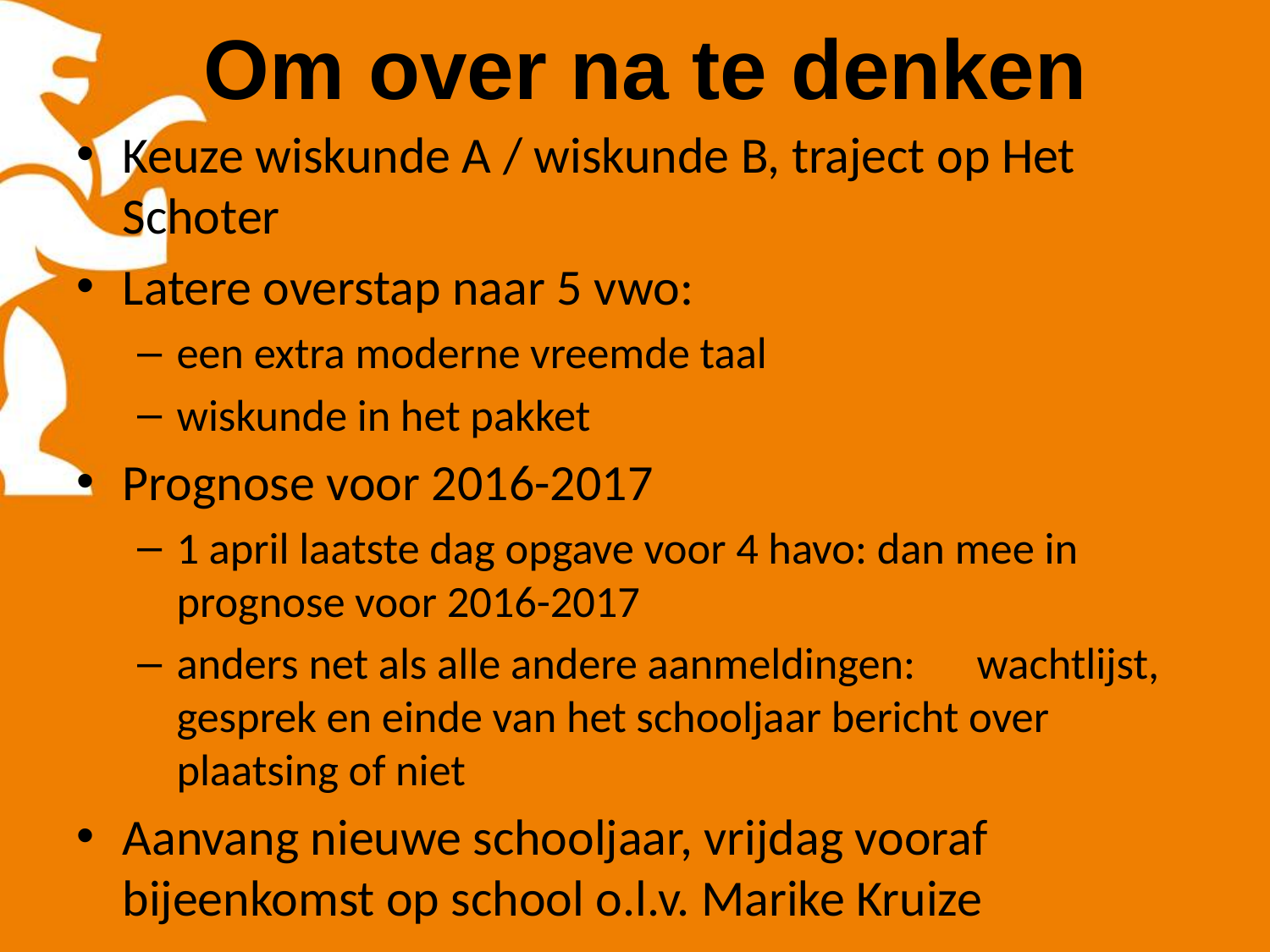

# Om over na te denken
Keuze wiskunde A / wiskunde B, traject op Het Schoter
Latere overstap naar 5 vwo:
een extra moderne vreemde taal
wiskunde in het pakket
Prognose voor 2016-2017
1 april laatste dag opgave voor 4 havo: dan mee in prognose voor 2016-2017
anders net als alle andere aanmeldingen:	wachtlijst, gesprek en einde van het schooljaar bericht over plaatsing of niet
Aanvang nieuwe schooljaar, vrijdag vooraf bijeenkomst op school o.l.v. Marike Kruize